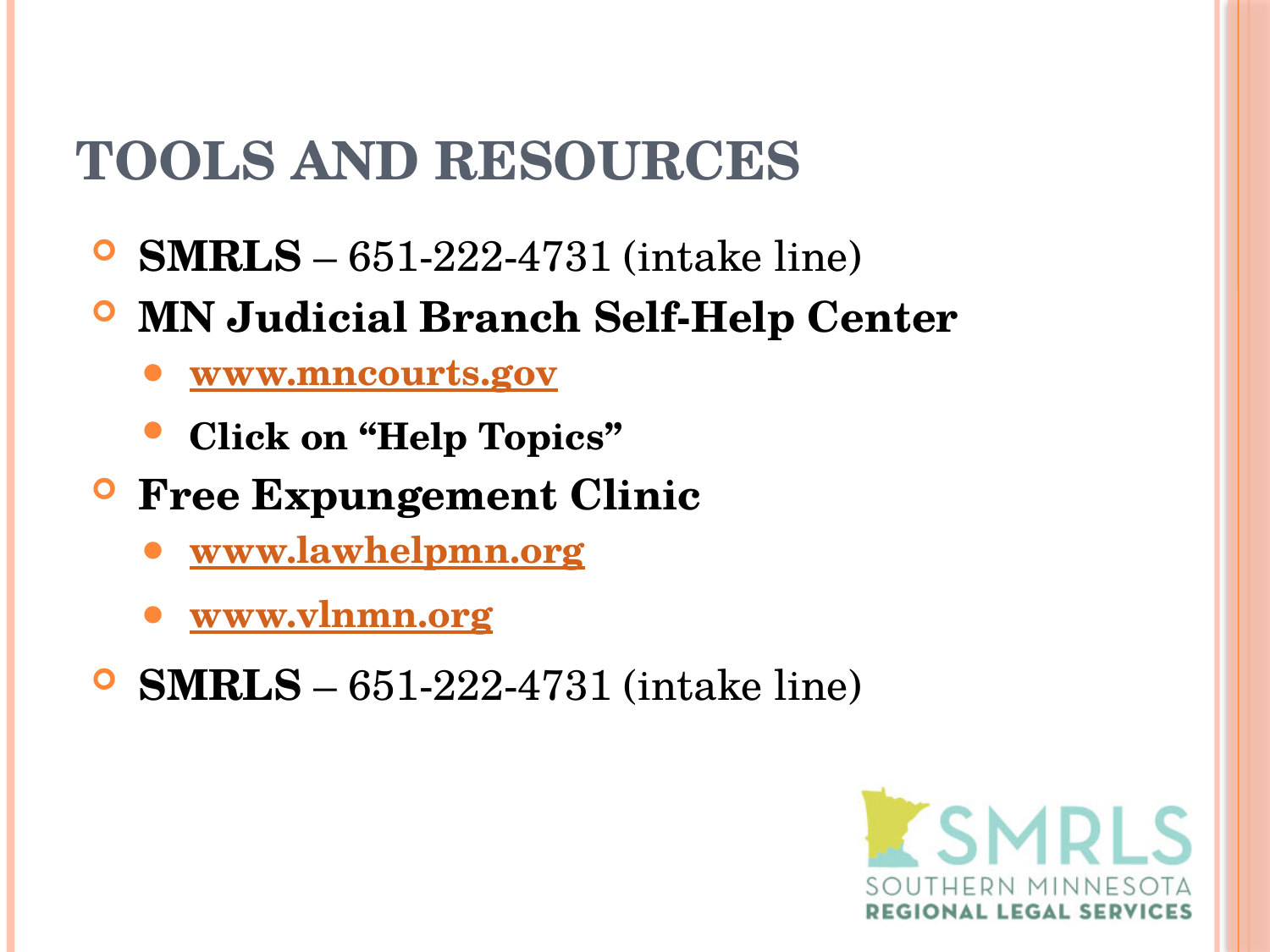

# Tools and Resources
SMRLS – 651-222-4731 (intake line)
MN Judicial Branch Self-Help Center
www.mncourts.gov
Click on “Help Topics”
Free Expungement Clinic
www.lawhelpmn.org
www.vlnmn.org
SMRLS – 651-222-4731 (intake line)